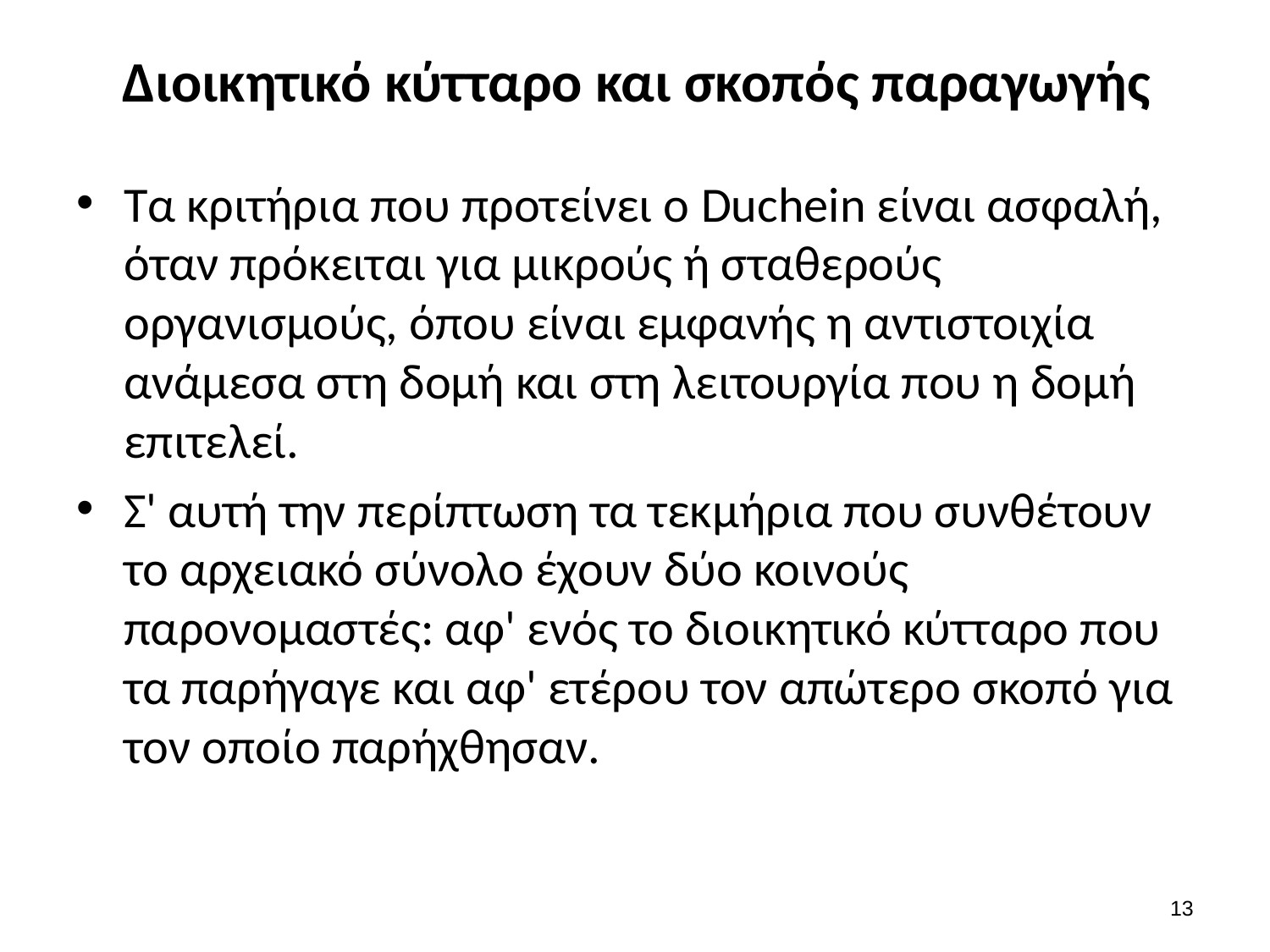

# Διοικητικό κύτταρο και σκοπός παραγωγής
Τα κριτήρια που προτείνει ο Duchein είναι ασφαλή, όταν πρόκειται για μικρούς ή σταθερούς οργανισμούς, όπου είναι εμφανής η αντιστοιχία ανάμεσα στη δομή και στη λειτουργία που η δομή επιτελεί.
Σ' αυτή την περίπτωση τα τεκμήρια που συνθέτουν το αρχειακό σύνολο έχουν δύο κοινούς παρονομαστές: αφ' ενός το διοικητικό κύτταρο που τα παρήγαγε και αφ' ετέρου τον απώτερο σκοπό για τον οποίο παρήχθησαν.

13